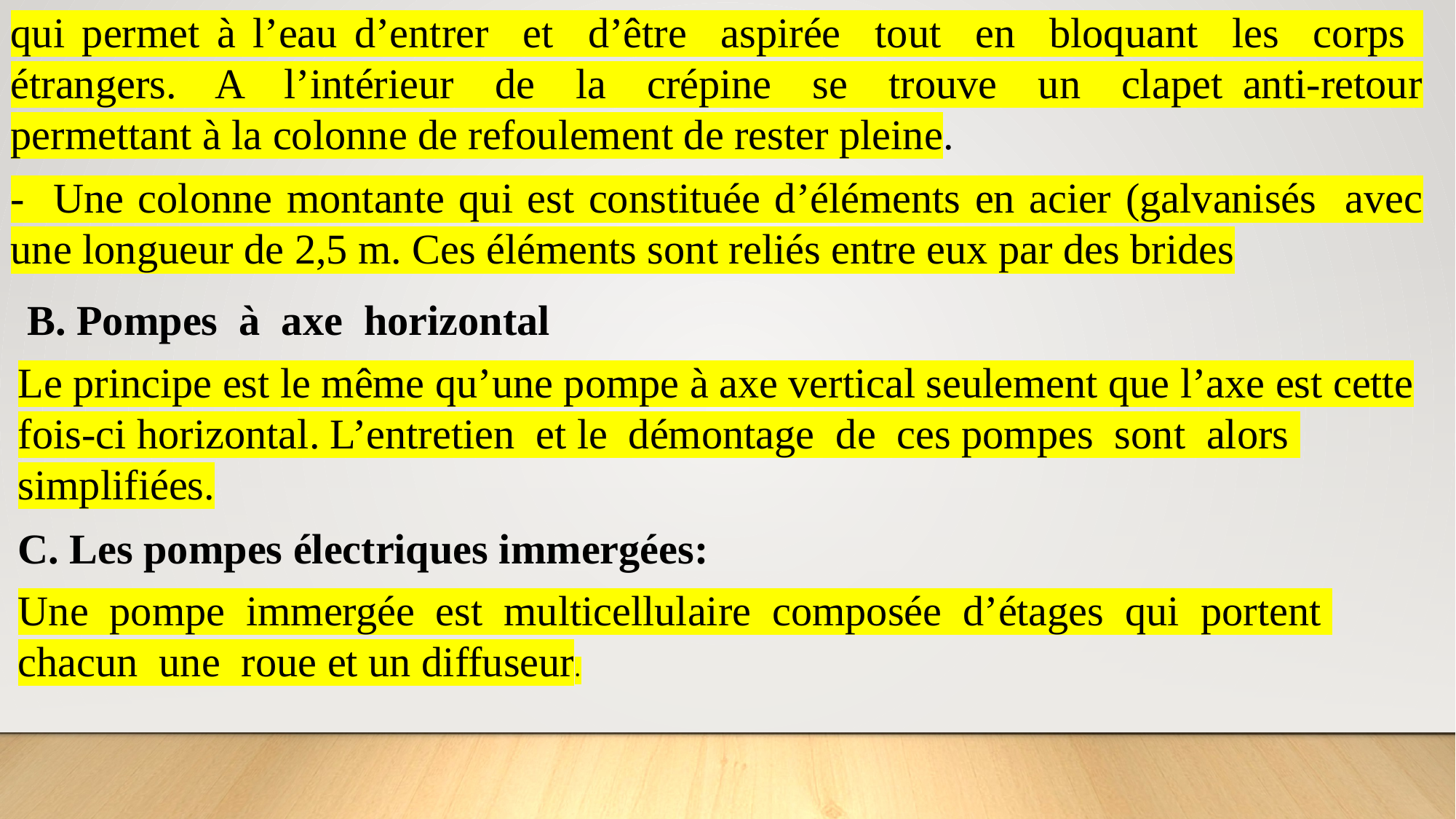

qui permet à l’eau d’entrer  et  d’être  aspirée  tout  en  bloquant  les  corps  étrangers.  A  l’intérieur  de  la  crépine  se  trouve  un  clapet anti-retour permettant à la colonne de refoulement de rester pleine.
-  Une colonne montante qui est constituée d’éléments en acier (galvanisés  avec une longueur de 2,5 m. Ces éléments sont reliés entre eux par des brides
B. Pompes  à  axe  horizontal
Le principe est le même qu’une pompe à axe vertical seulement que l’axe est cette fois-ci horizontal. L’entretien  et le  démontage  de  ces pompes  sont  alors  simplifiées.
C. Les pompes électriques immergées:
Une  pompe  immergée  est  multicellulaire  composée  d’étages  qui  portent  chacun  une  roue et un diffuseur.